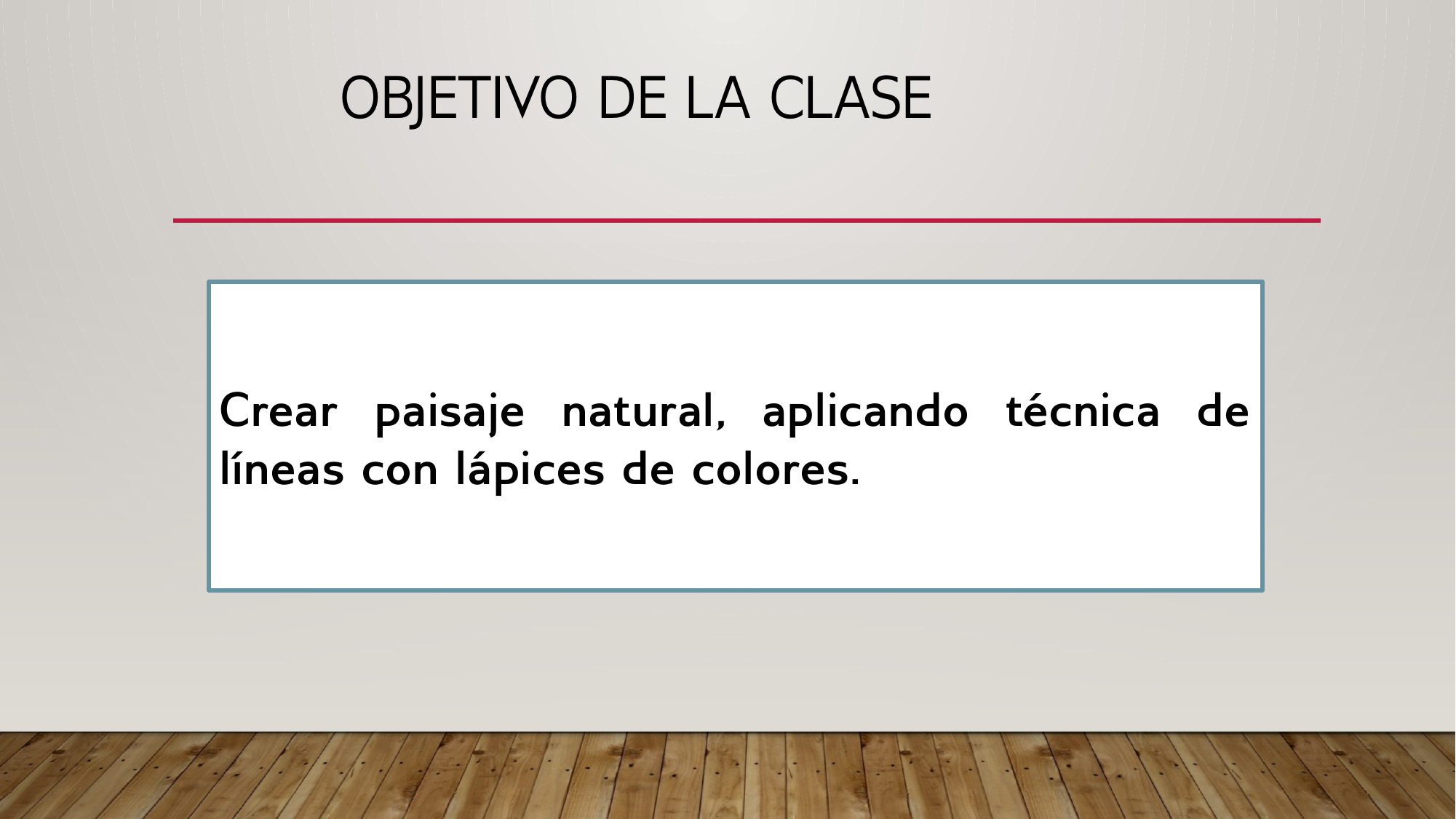

# OBJETIVO DE LA CLASE

Crear paisaje natural, aplicando técnica de líneas con lápices de colores.